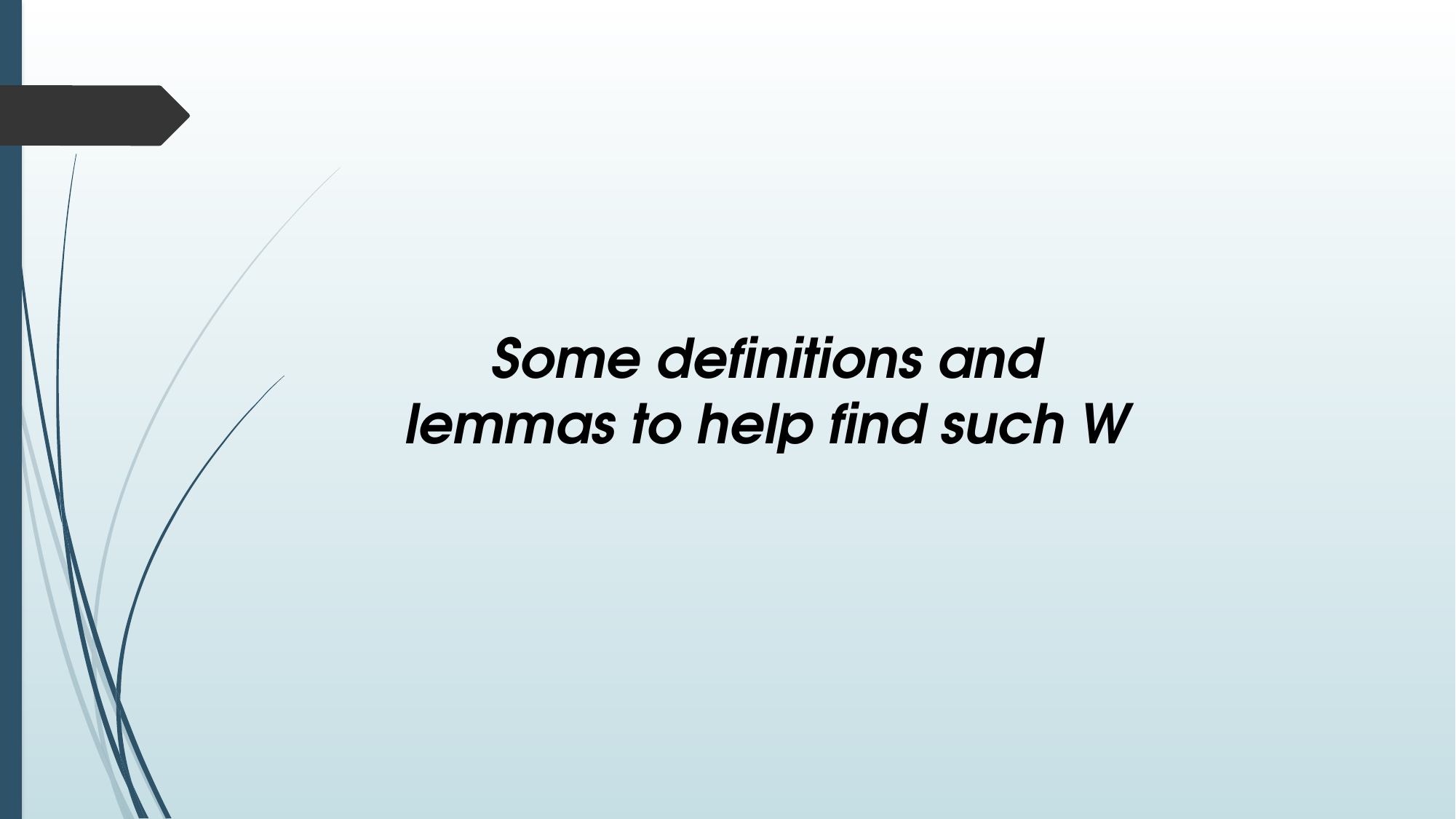

Some definitions and lemmas to help find such W